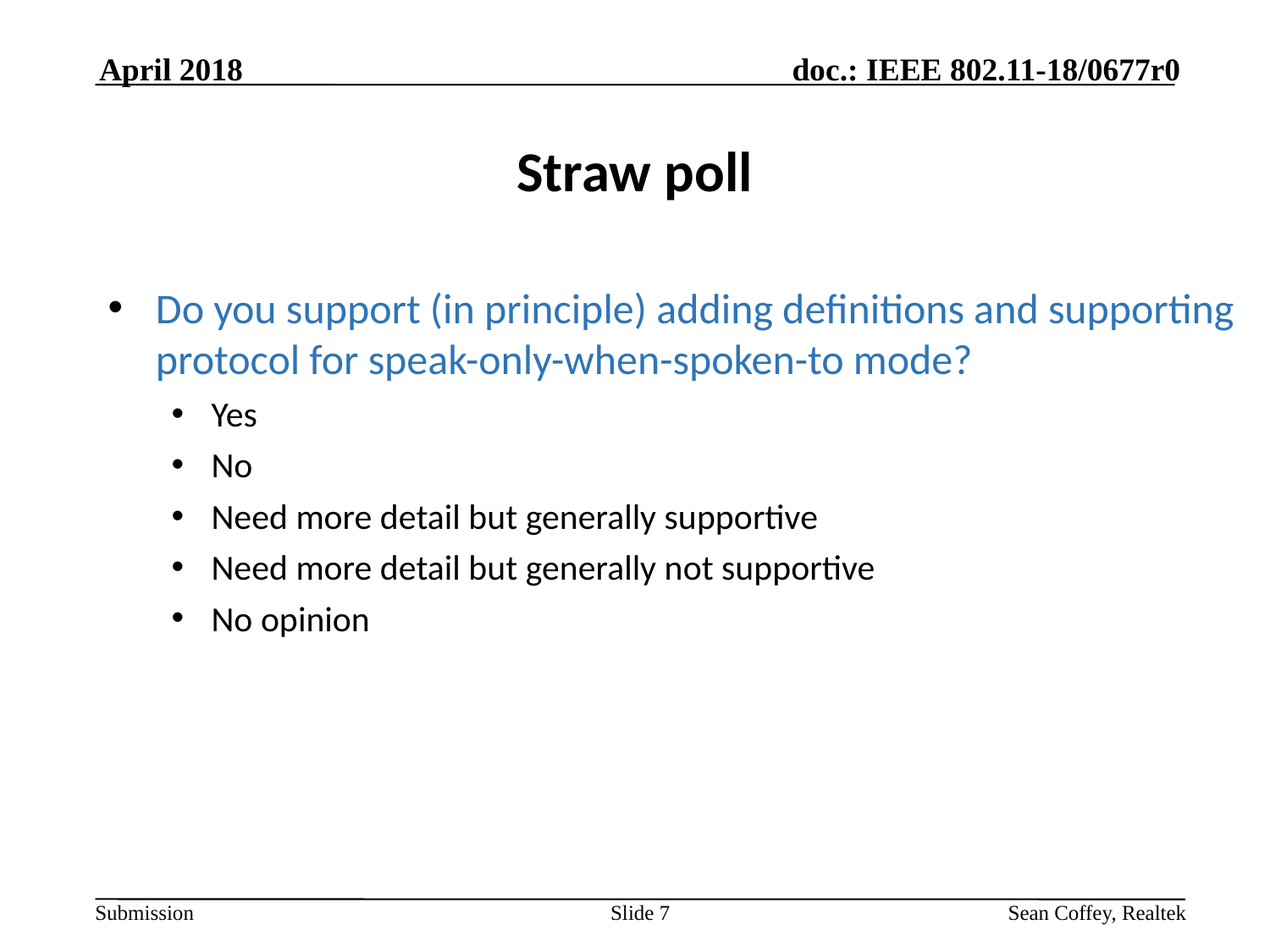

April 2018
# Straw poll
Do you support (in principle) adding definitions and supporting protocol for speak-only-when-spoken-to mode?
Yes
No
Need more detail but generally supportive
Need more detail but generally not supportive
No opinion
Slide 7
Sean Coffey, Realtek